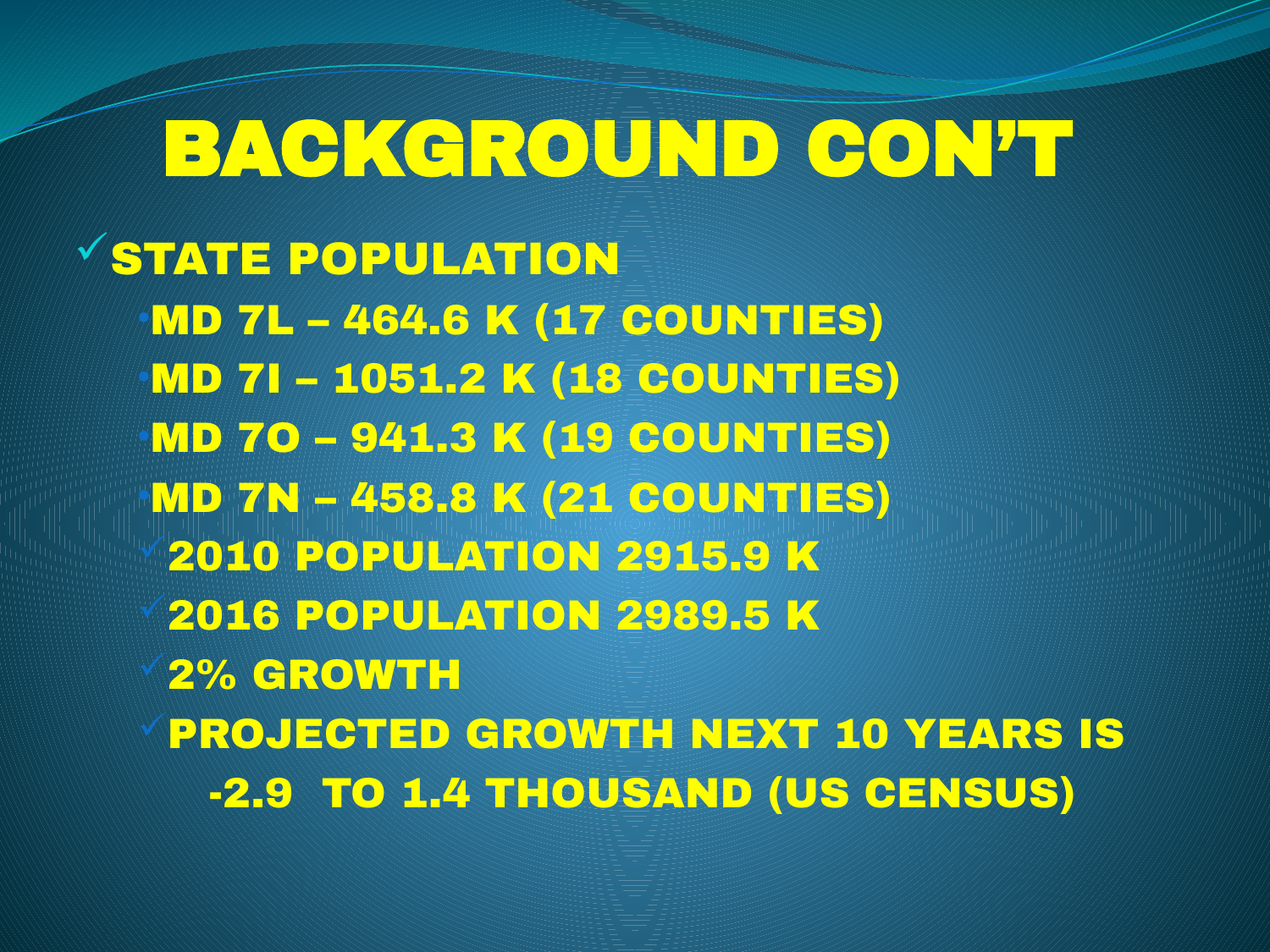

# BACKGROUND CON’T
STATE POPULATION
MD 7L – 464.6 K (17 COUNTIES)
MD 7I – 1051.2 K (18 COUNTIES)
MD 7O – 941.3 K (19 COUNTIES)
MD 7N – 458.8 K (21 COUNTIES)
2010 POPULATION 2915.9 K
2016 POPULATION 2989.5 K
2% GROWTH
PROJECTED GROWTH NEXT 10 YEARS IS
     -2.9  TO 1.4 THOUSAND (US CENSUS)